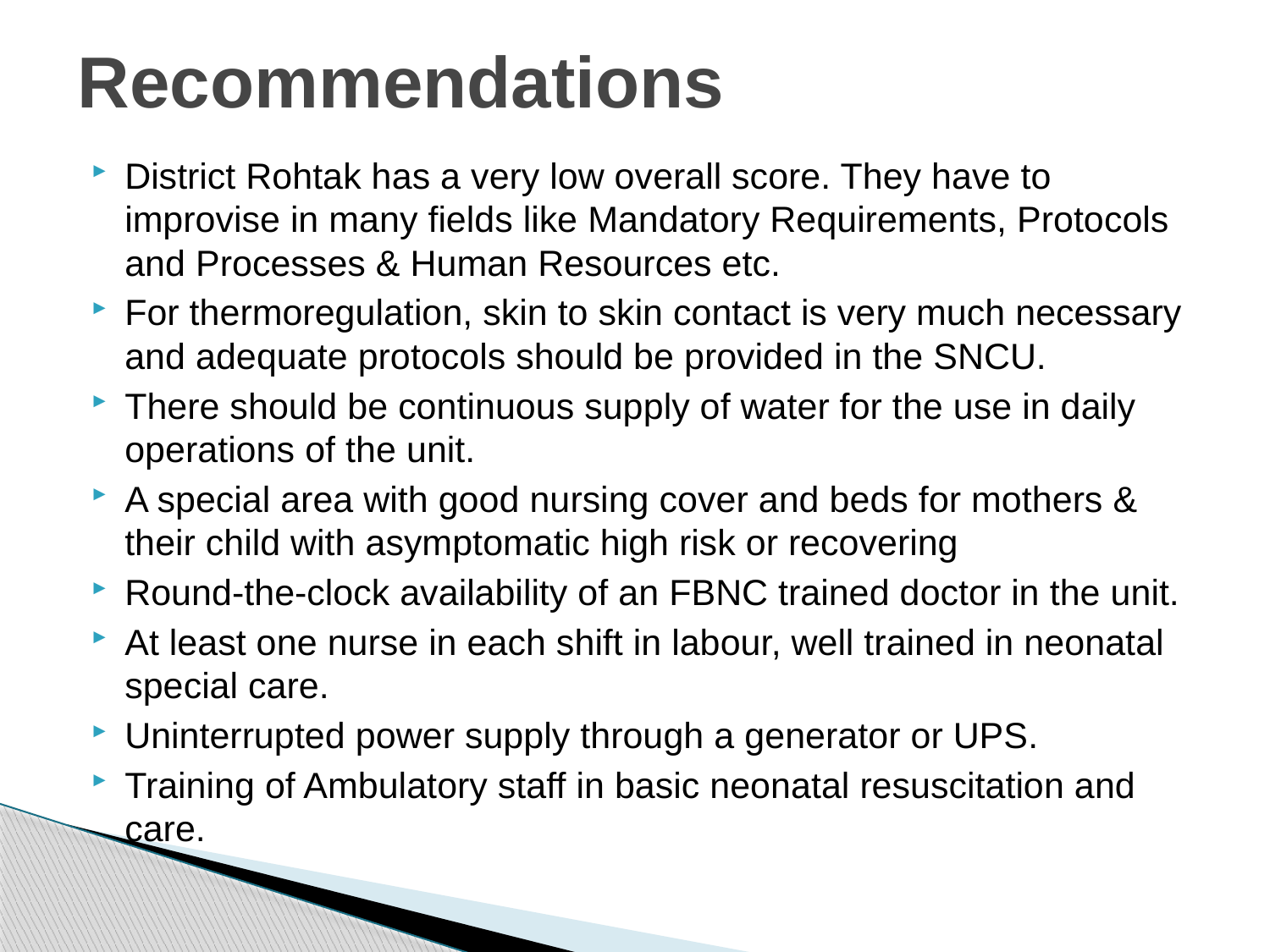

# Recommendations
District Rohtak has a very low overall score. They have to improvise in many fields like Mandatory Requirements, Protocols and Processes & Human Resources etc.
For thermoregulation, skin to skin contact is very much necessary and adequate protocols should be provided in the SNCU.
There should be continuous supply of water for the use in daily operations of the unit.
A special area with good nursing cover and beds for mothers & their child with asymptomatic high risk or recovering
Round-the-clock availability of an FBNC trained doctor in the unit.
At least one nurse in each shift in labour, well trained in neonatal special care.
Uninterrupted power supply through a generator or UPS.
Training of Ambulatory staff in basic neonatal resuscitation and care.